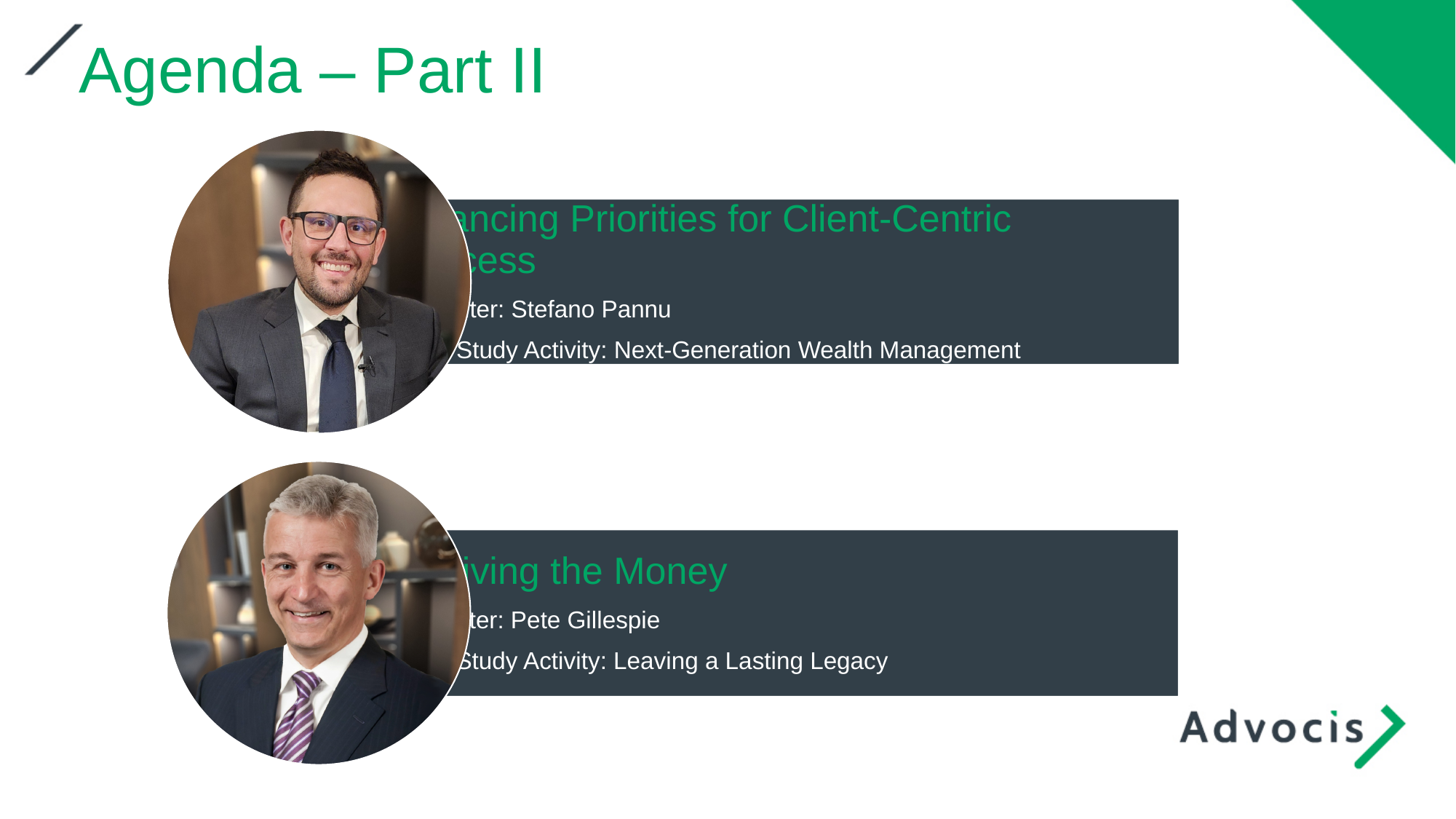

Agenda – Part II

Balancing Priorities for Client-Centric Success
Presenter: Stefano Pannu
Case Study Activity: Next-Generation Wealth Management
Outliving the Money
Presenter: Pete Gillespie
Case Study Activity: Leaving a Lasting Legacy